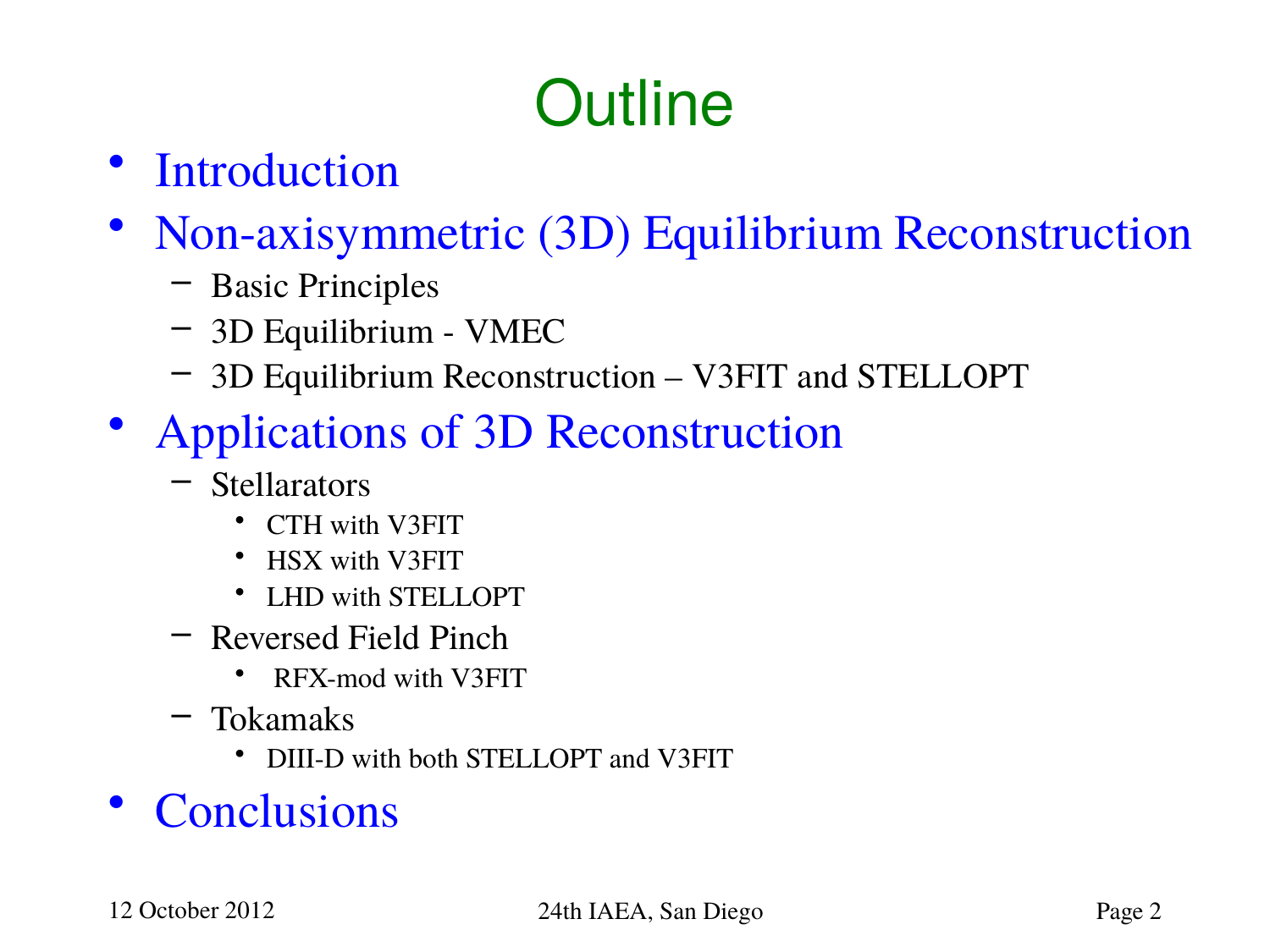

# Outline
Introduction
Non-axisymmetric (3D) Equilibrium Reconstruction
Basic Principles
3D Equilibrium - VMEC
3D Equilibrium Reconstruction – V3FIT and STELLOPT
Applications of 3D Reconstruction
Stellarators
CTH with V3FIT
HSX with V3FIT
LHD with STELLOPT
Reversed Field Pinch
 RFX-mod with V3FIT
Tokamaks
DIII-D with both STELLOPT and V3FIT
Conclusions
12 October 2012
24th IAEA, San Diego
Page 2